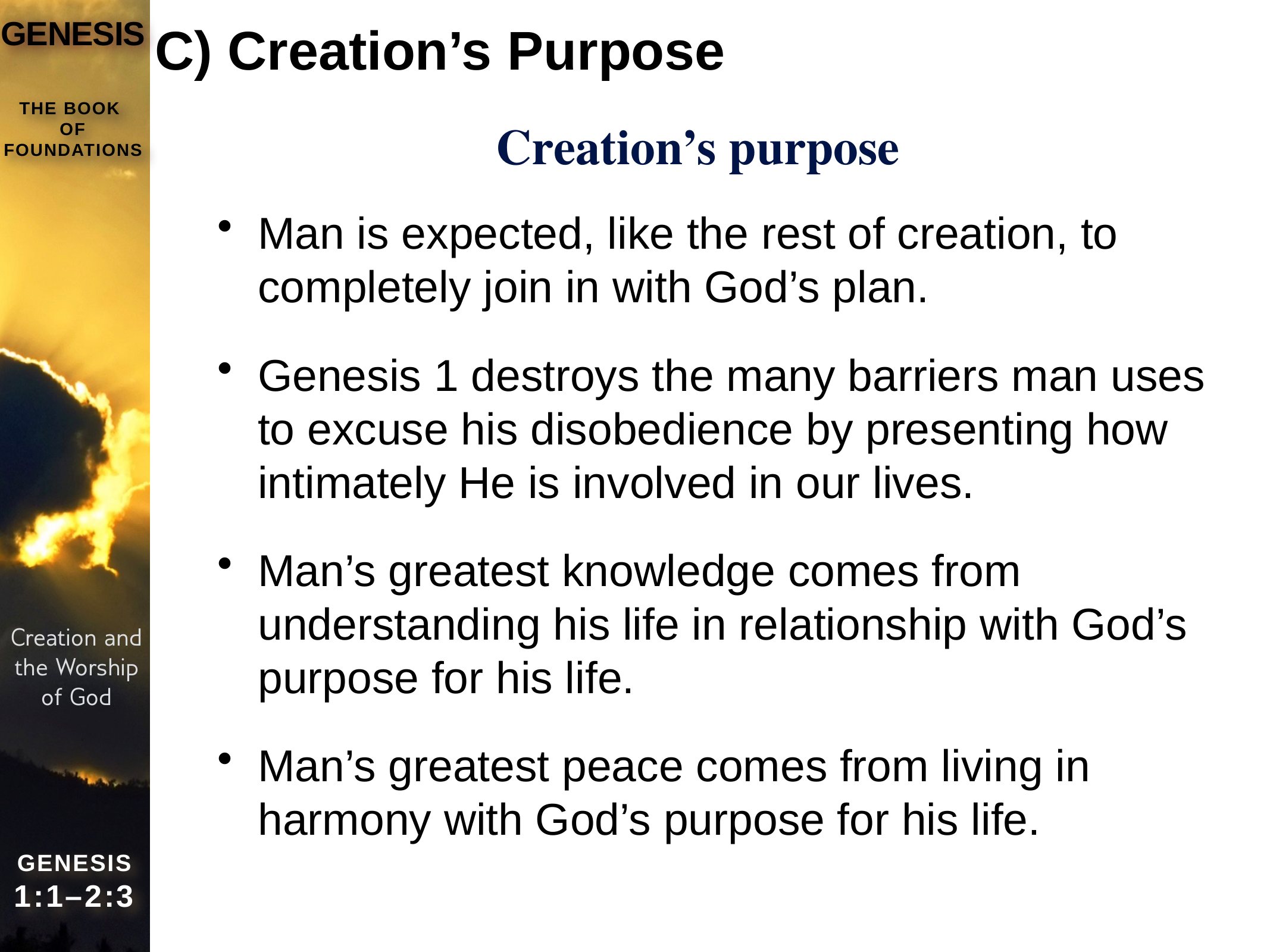

# C) Creation’s Purpose
Creation’s purpose
Man is expected, like the rest of creation, to completely join in with God’s plan.
Genesis 1 destroys the many barriers man uses to excuse his disobedience by presenting how intimately He is involved in our lives.
Man’s greatest knowledge comes from understanding his life in relationship with God’s purpose for his life.
Man’s greatest peace comes from living in harmony with God’s purpose for his life.